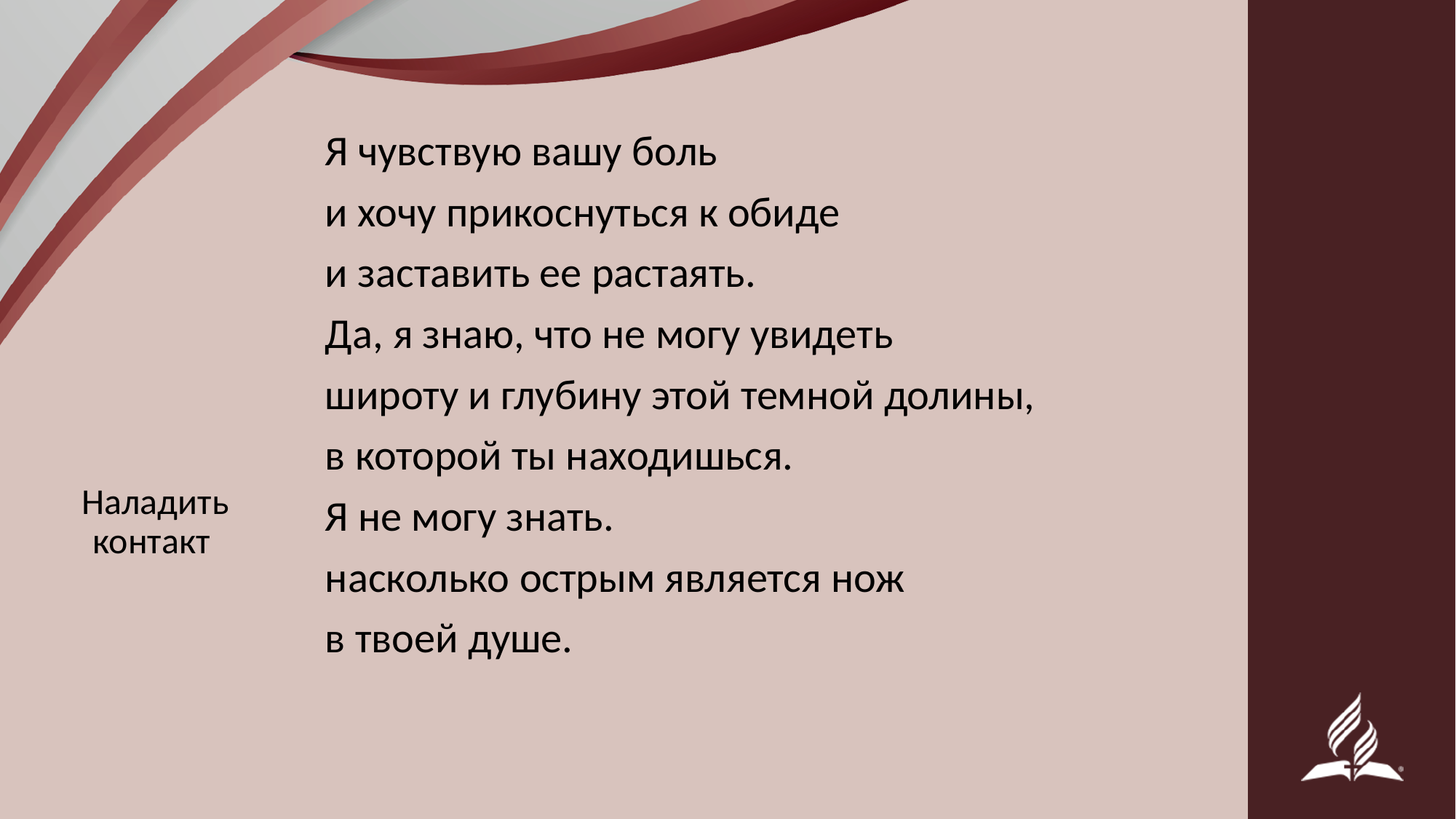

Я чувствую вашу боль
и хочу прикоснуться к обиде
и заставить ее растаять.
Да, я знаю, что не могу увидеть
широту и глубину этой темной долины,
в которой ты находишься.
Я не могу знать.
насколько острым является нож
в твоей душе.
# Наладить контакт